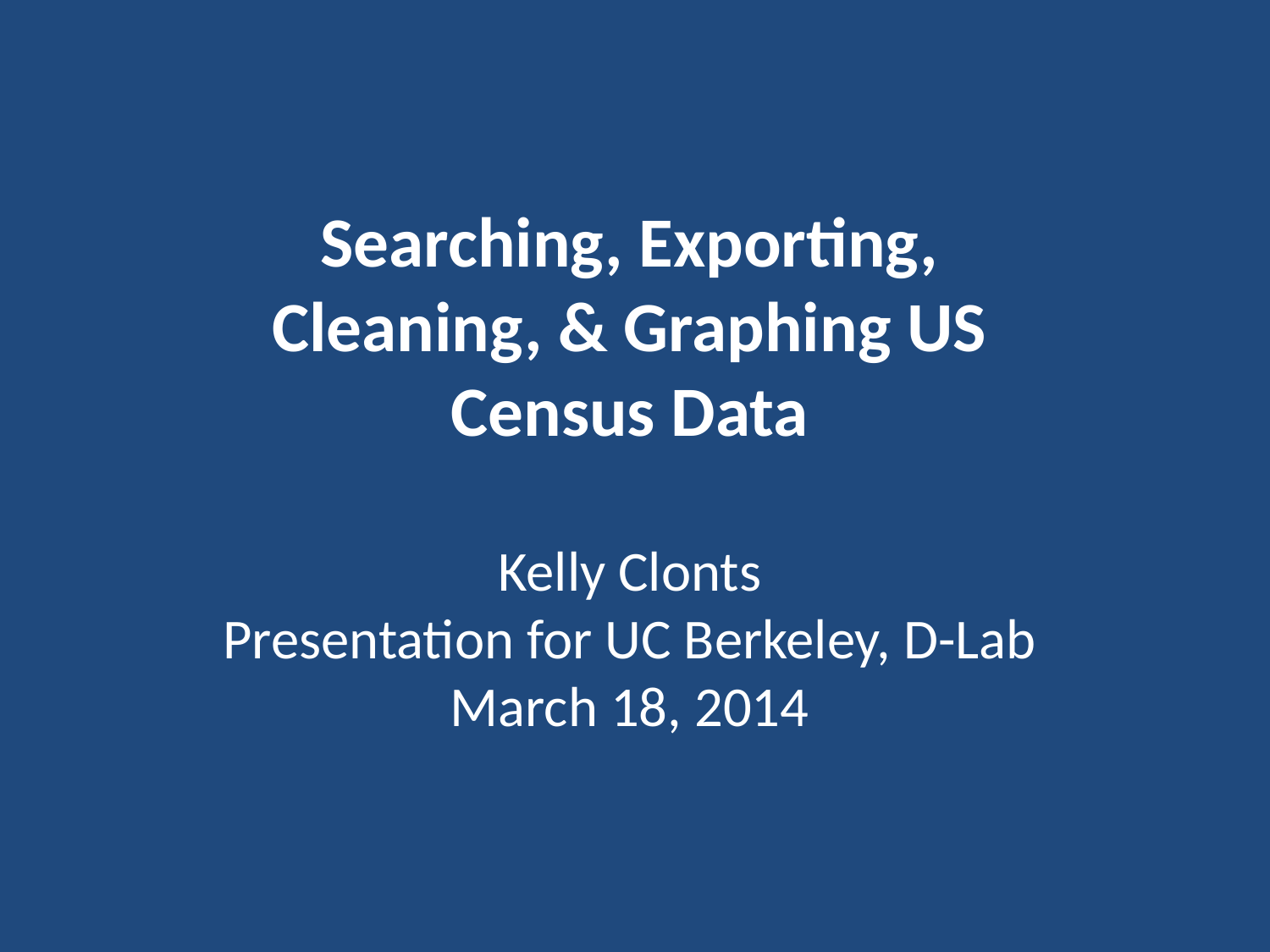

Searching, Exporting, Cleaning, & Graphing US Census Data

Kelly Clonts
Presentation for UC Berkeley, D-Lab
March 18, 2014